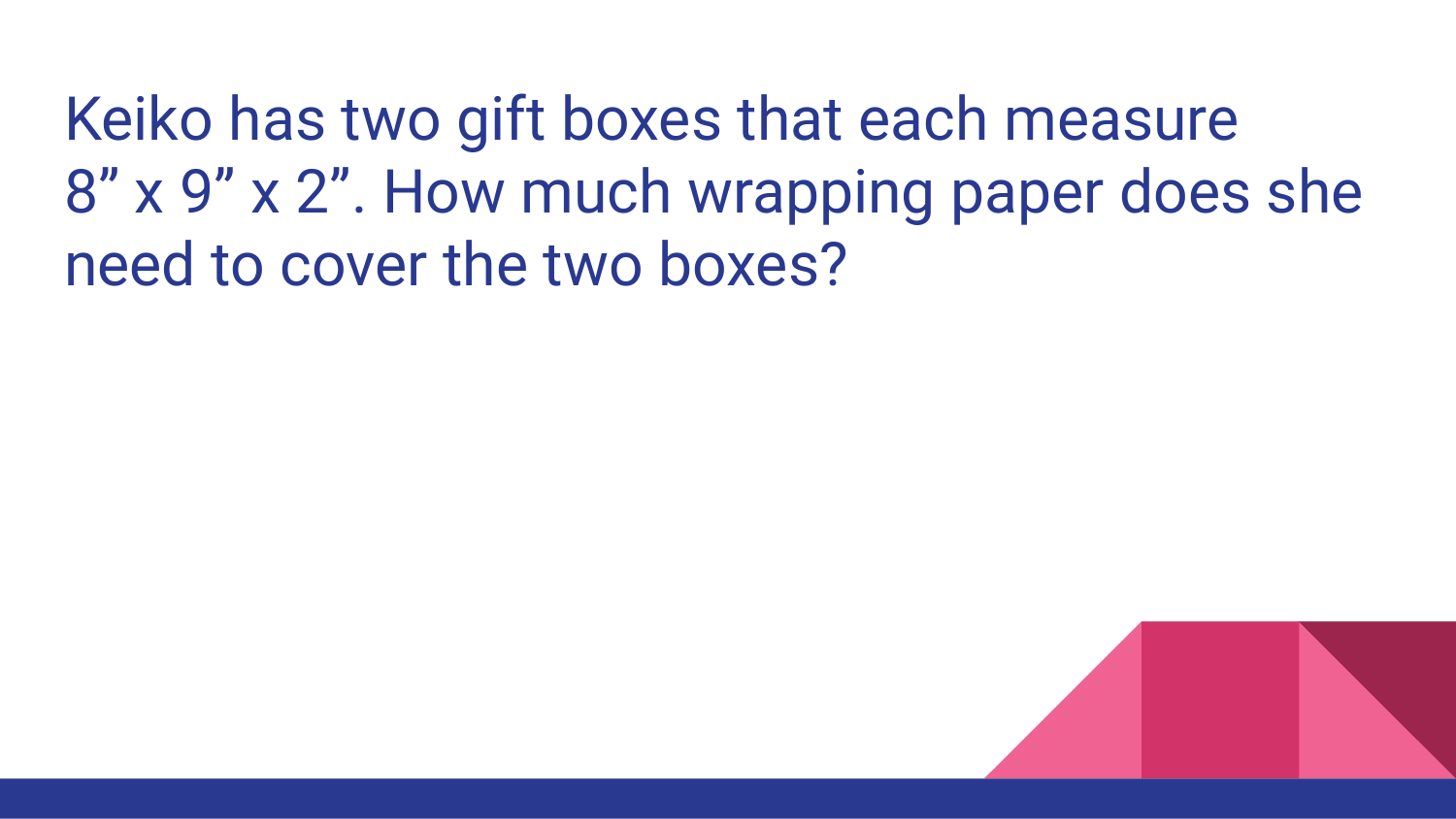

# Keiko has two gift boxes that each measure
8” x 9” x 2”. How much wrapping paper does she need to cover the two boxes?